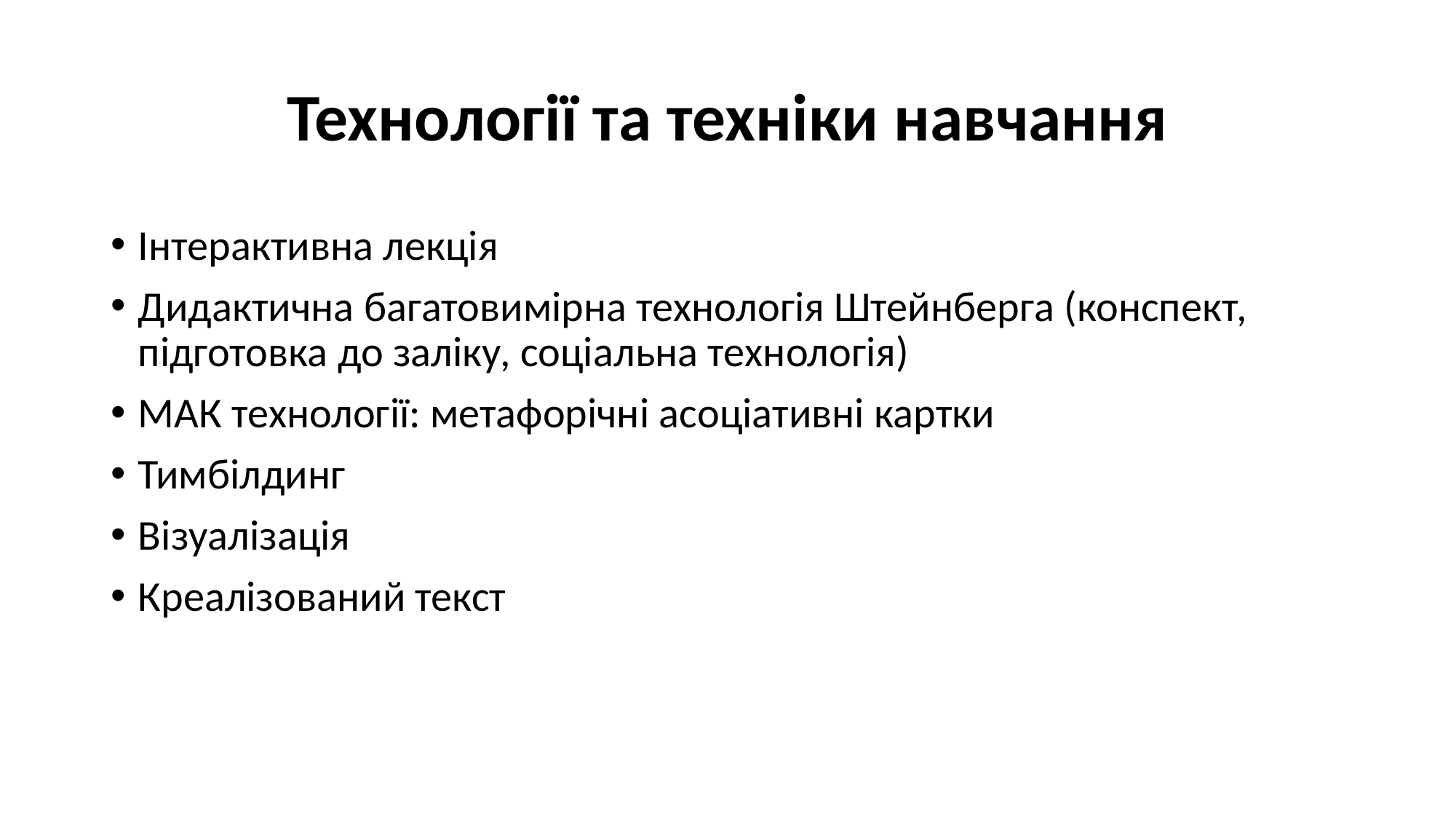

# Технології та техніки навчання
Інтерактивна лекція
Дидактична багатовимірна технологія Штейнберга (конспект, підготовка до заліку, соціальна технологія)
МАК технології: метафорічні асоціативні картки
Тимбілдинг
Візуалізація
Креалізований текст